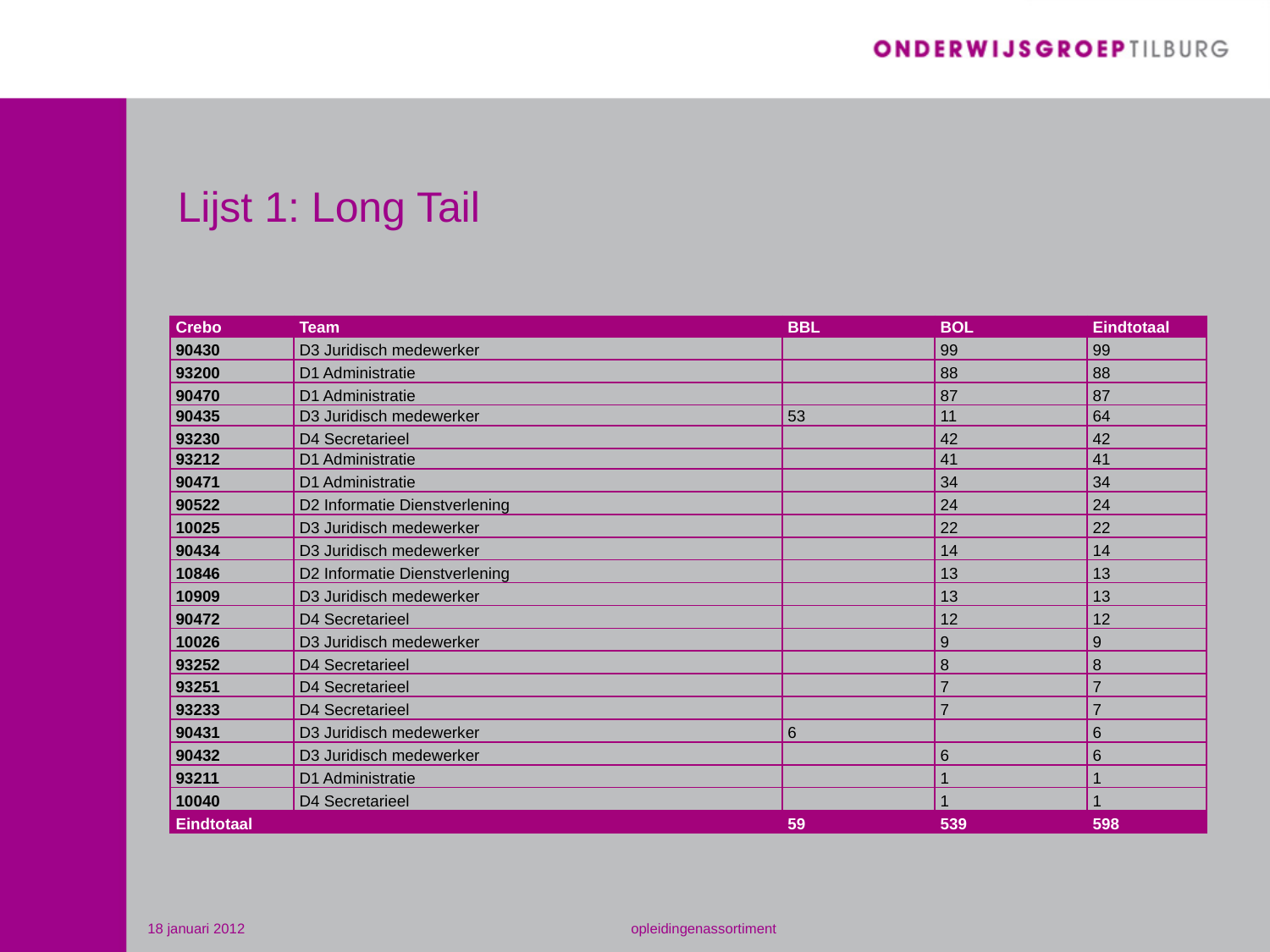

# Lijst 1: Long Tail
| Crebo | Team | BBL | BOL | Eindtotaal |
| --- | --- | --- | --- | --- |
| 90430 | D3 Juridisch medewerker |  | 99 | 99 |
| 93200 | D1 Administratie |  | 88 | 88 |
| 90470 | D1 Administratie |  | 87 | 87 |
| 90435 | D3 Juridisch medewerker | 53 | 11 | 64 |
| 93230 | D4 Secretarieel |  | 42 | 42 |
| 93212 | D1 Administratie |  | 41 | 41 |
| 90471 | D1 Administratie |  | 34 | 34 |
| 90522 | D2 Informatie Dienstverlening |  | 24 | 24 |
| 10025 | D3 Juridisch medewerker |  | 22 | 22 |
| 90434 | D3 Juridisch medewerker |  | 14 | 14 |
| 10846 | D2 Informatie Dienstverlening |  | 13 | 13 |
| 10909 | D3 Juridisch medewerker |  | 13 | 13 |
| 90472 | D4 Secretarieel |  | 12 | 12 |
| 10026 | D3 Juridisch medewerker |  | 9 | 9 |
| 93252 | D4 Secretarieel |  | 8 | 8 |
| 93251 | D4 Secretarieel |  | 7 | 7 |
| 93233 | D4 Secretarieel |  | 7 | 7 |
| 90431 | D3 Juridisch medewerker | 6 |  | 6 |
| 90432 | D3 Juridisch medewerker |  | 6 | 6 |
| 93211 | D1 Administratie |  | 1 | 1 |
| 10040 | D4 Secretarieel |  | 1 | 1 |
| Eindtotaal |  | 59 | 539 | 598 |
18 januari 2012
opleidingenassortiment